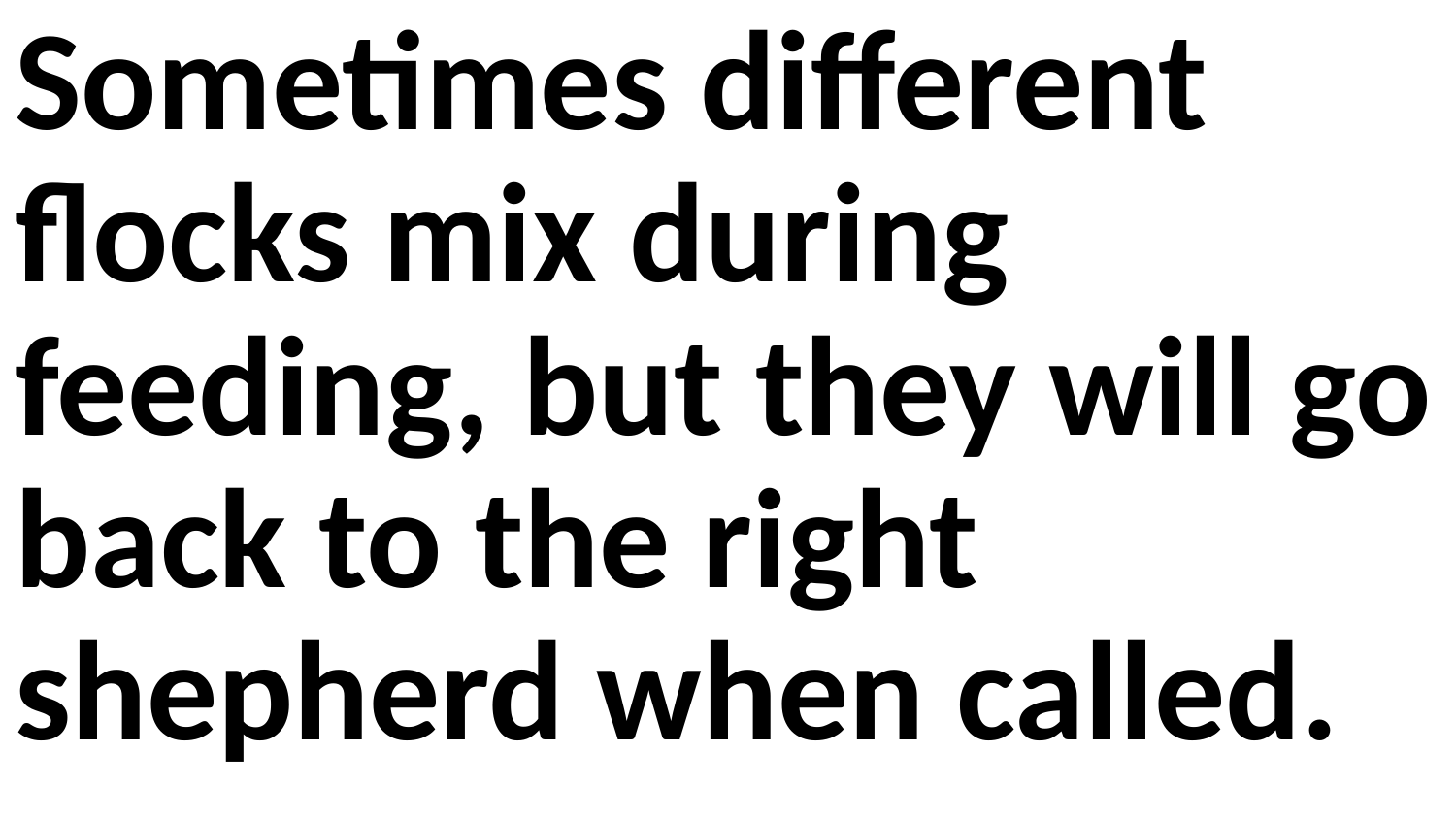

Sometimes different flocks mix during feeding, but they will go back to the right shepherd when called.